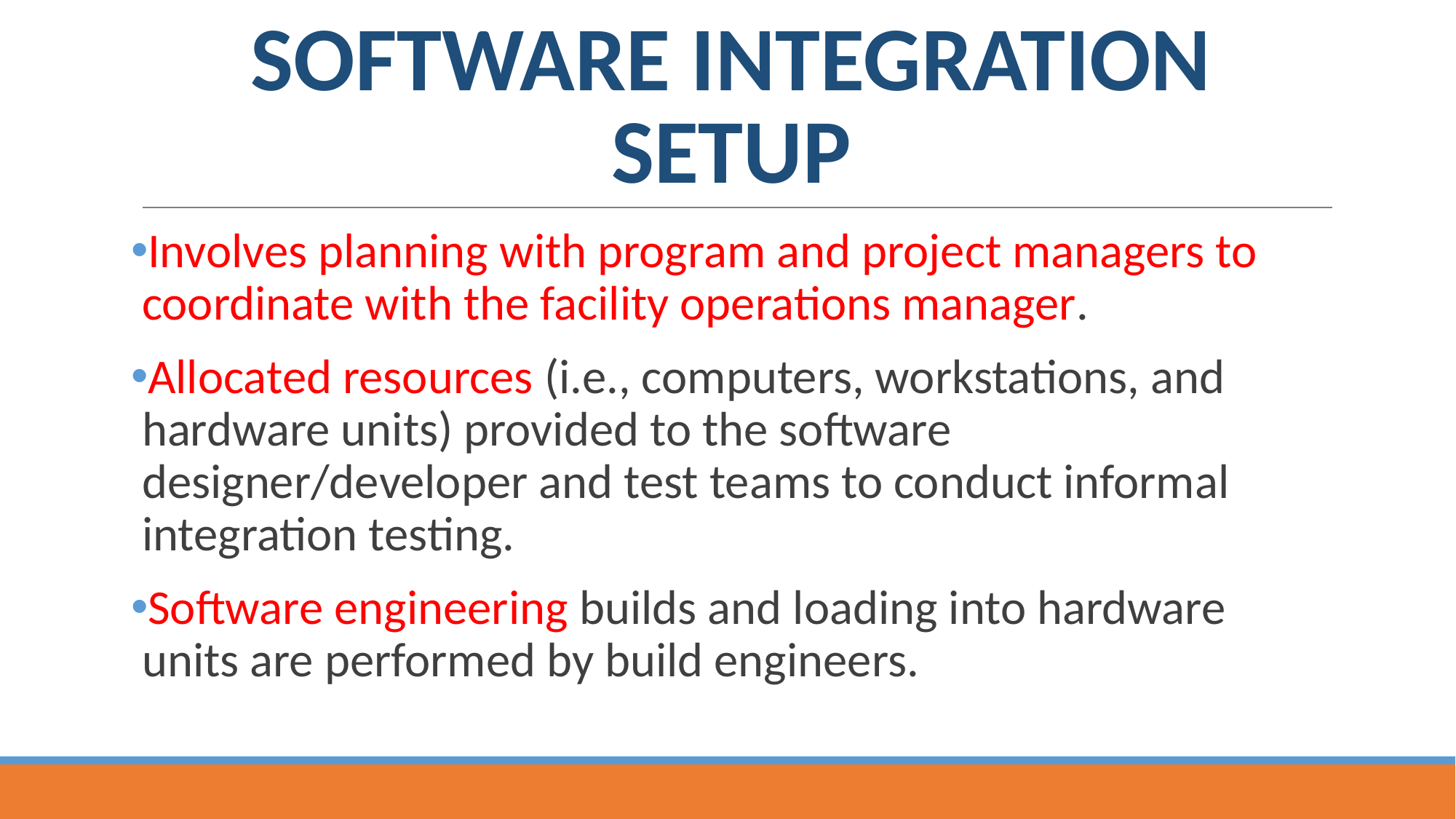

# SOFTWARE INTEGRATION SETUP
Involves planning with program and project managers to coordinate with the facility operations manager.
Allocated resources (i.e., computers, workstations, and hardware units) provided to the software designer/developer and test teams to conduct informal integration testing.
Software engineering builds and loading into hardware units are performed by build engineers.